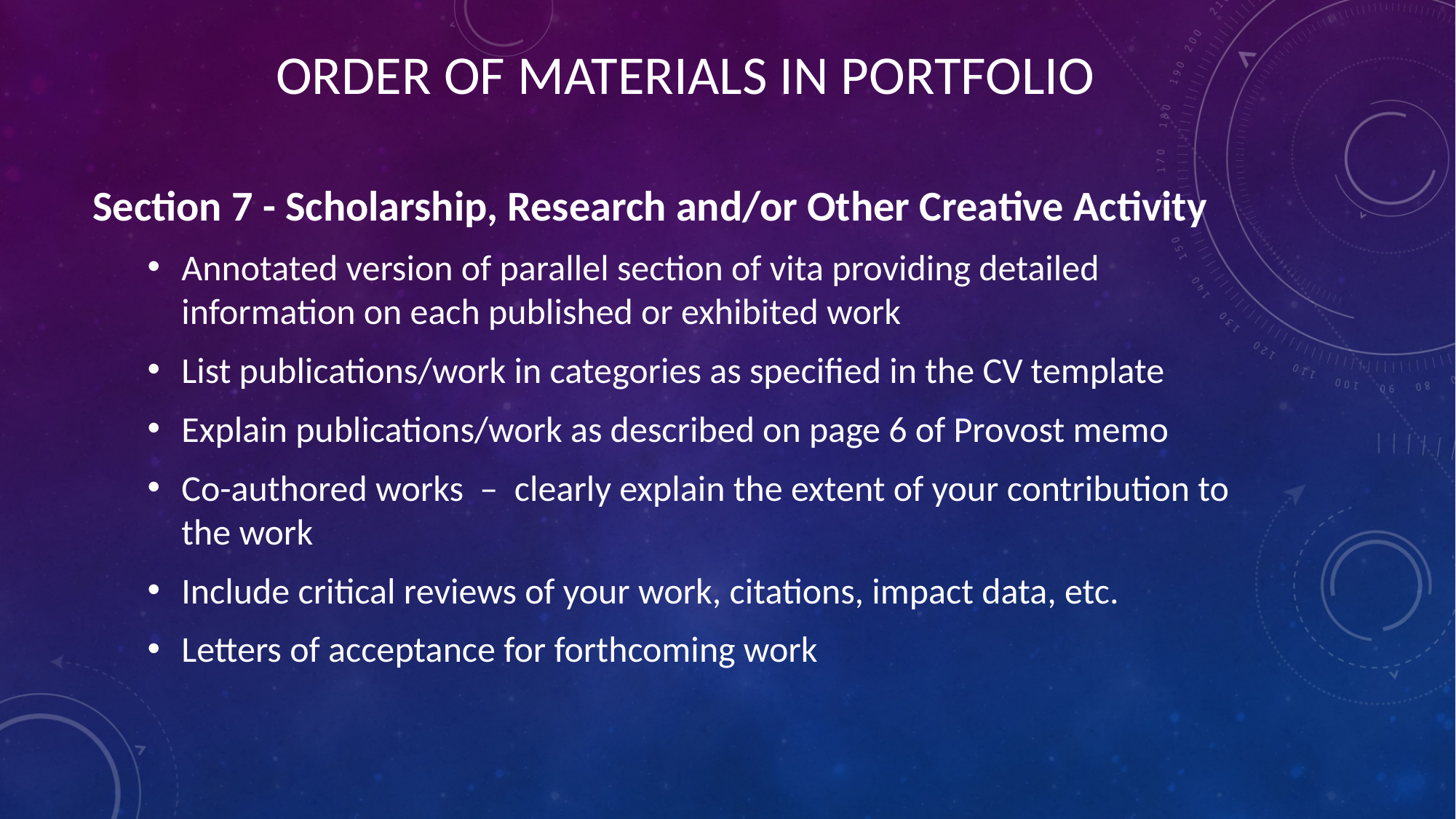

# Order of Materials in Portfolio
Section 7 - Scholarship, Research and/or Other Creative Activity
Annotated version of parallel section of vita providing detailed information on each published or exhibited work
List publications/work in categories as specified in the CV template
Explain publications/work as described on page 6 of Provost memo
Co-authored works  –  clearly explain the extent of your contribution to the work
Include critical reviews of your work, citations, impact data, etc.
Letters of acceptance for forthcoming work